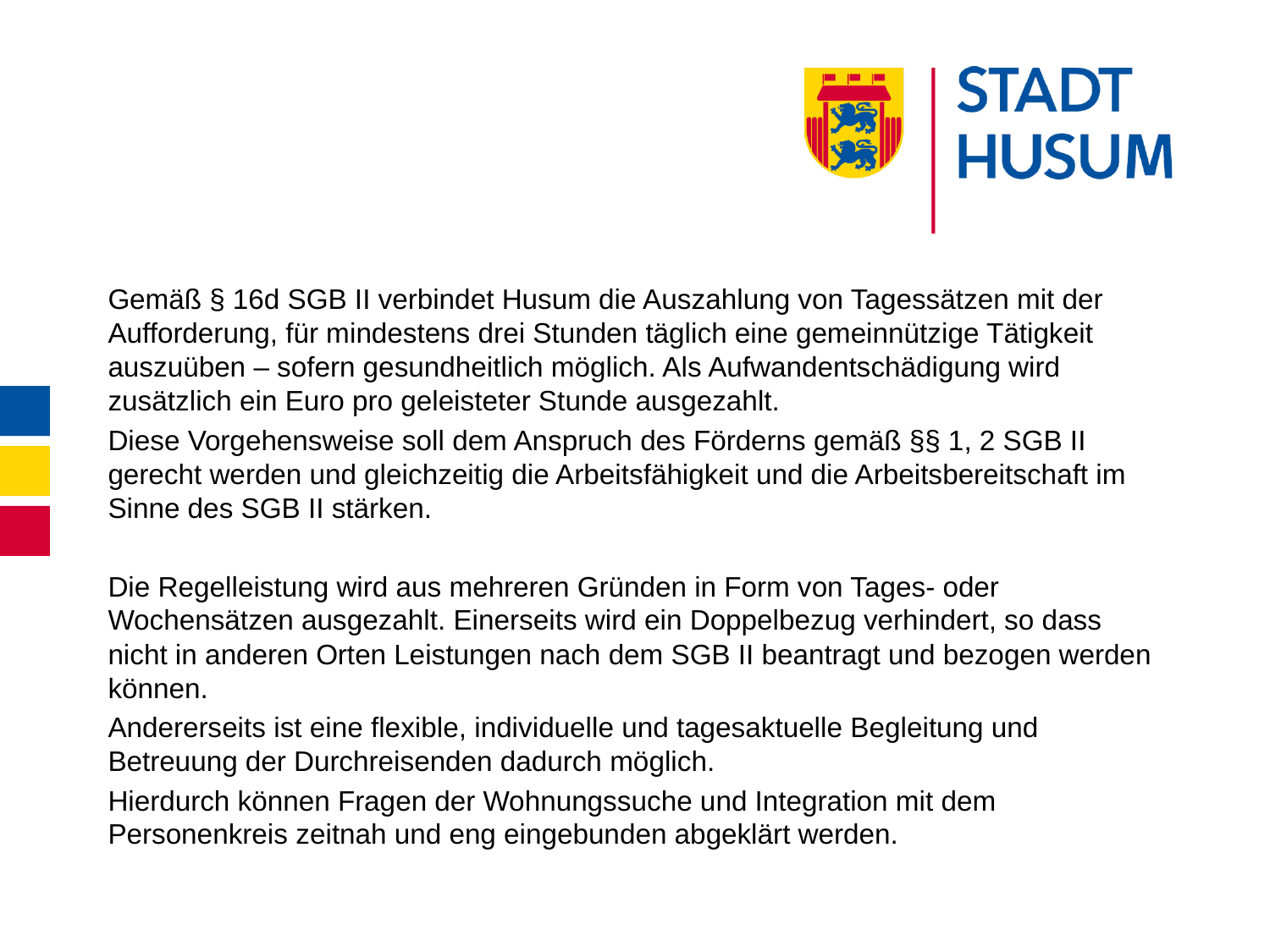

#
Gemäß § 16d SGB II verbindet Husum die Auszahlung von Tagessätzen mit der Aufforderung, für mindestens drei Stunden täglich eine gemeinnützige Tätigkeit auszuüben – sofern gesundheitlich möglich. Als Aufwandentschädigung wird zusätzlich ein Euro pro geleisteter Stunde ausgezahlt.
Diese Vorgehensweise soll dem Anspruch des Förderns gemäß §§ 1, 2 SGB II gerecht werden und gleichzeitig die Arbeitsfähigkeit und die Arbeitsbereitschaft im Sinne des SGB II stärken.

Die Regelleistung wird aus mehreren Gründen in Form von Tages- oder Wochensätzen ausgezahlt. Einerseits wird ein Doppelbezug verhindert, so dass nicht in anderen Orten Leistungen nach dem SGB II beantragt und bezogen werden können.
Andererseits ist eine flexible, individuelle und tagesaktuelle Begleitung und Betreuung der Durchreisenden dadurch möglich.
Hierdurch können Fragen der Wohnungssuche und Integration mit dem Personenkreis zeitnah und eng eingebunden abgeklärt werden.